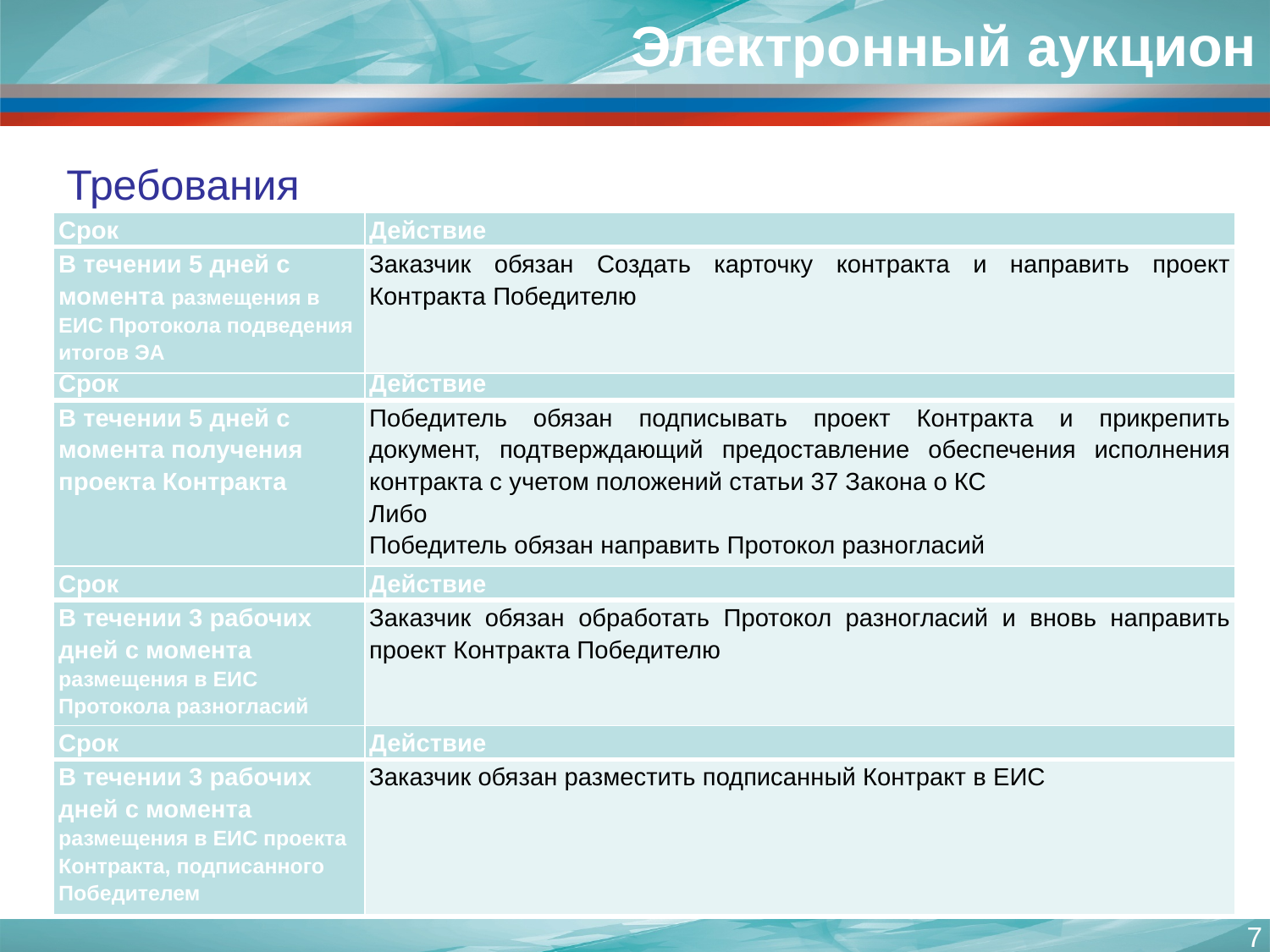

# Электронный аукцион
Требования
| Срок | Действие |
| --- | --- |
| В течении 5 дней с момента размещения в ЕИС Протокола подведения итогов ЭА | Заказчик обязан Создать карточку контракта и направить проект Контракта Победителю |
| Срок | Действие |
| --- | --- |
| В течении 5 дней с момента получения проекта Контракта | Победитель обязан подписывать проект Контракта и прикрепить документ, подтверждающий предоставление обеспечения исполнения контракта с учетом положений статьи 37 Закона о КС Либо Победитель обязан направить Протокол разногласий |
| Срок | Действие |
| --- | --- |
| В течении 3 рабочих дней с момента размещения в ЕИС Протокола разногласий | Заказчик обязан обработать Протокол разногласий и вновь направить проект Контракта Победителю |
| Срок | Действие |
| --- | --- |
| В течении 3 рабочих дней с момента размещения в ЕИС проекта Контракта, подписанного Победителем | Заказчик обязан разместить подписанный Контракт в ЕИС |
7